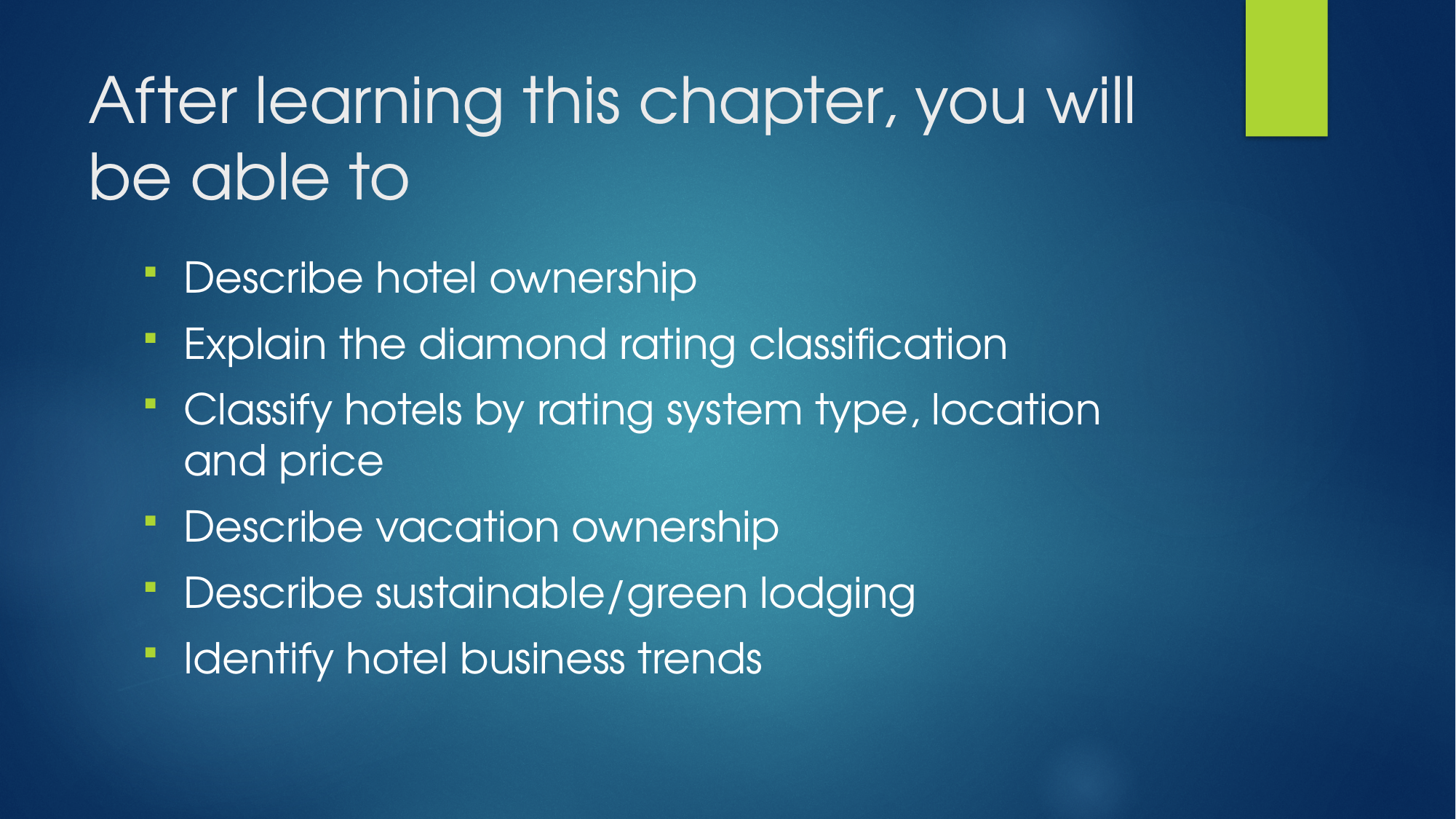

# After learning this chapter, you will be able to
Describe hotel ownership
Explain the diamond rating classification
Classify hotels by rating system type, location and price
Describe vacation ownership
Describe sustainable/green lodging
Identify hotel business trends